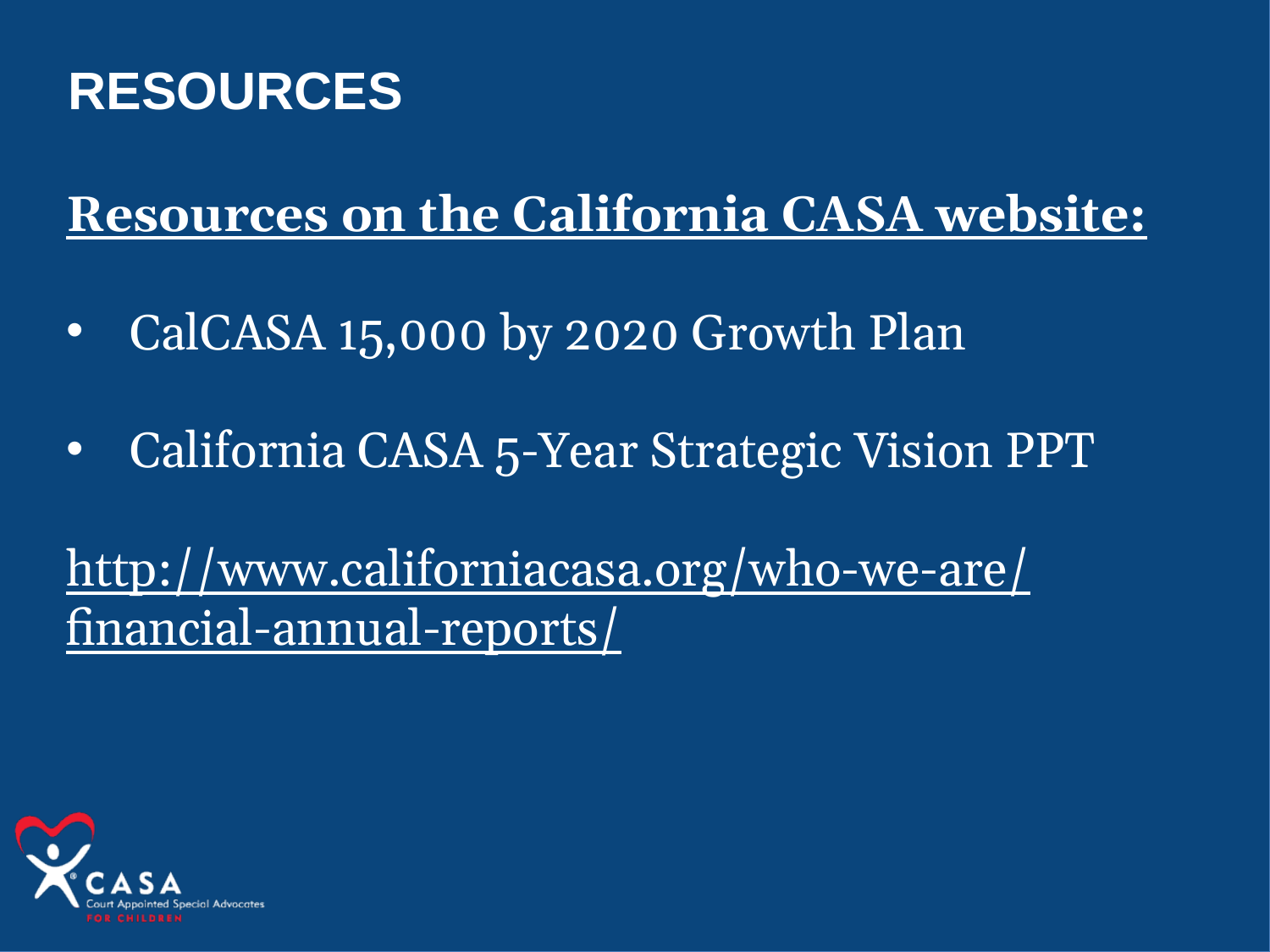

Resources
Resources on the California CASA website:

CalCASA 15,000 by 2020 Growth Plan

California CASA 5-Year Strategic Vision PPT

http://www.californiacasa.org/who-we-are/financial-annual-reports/